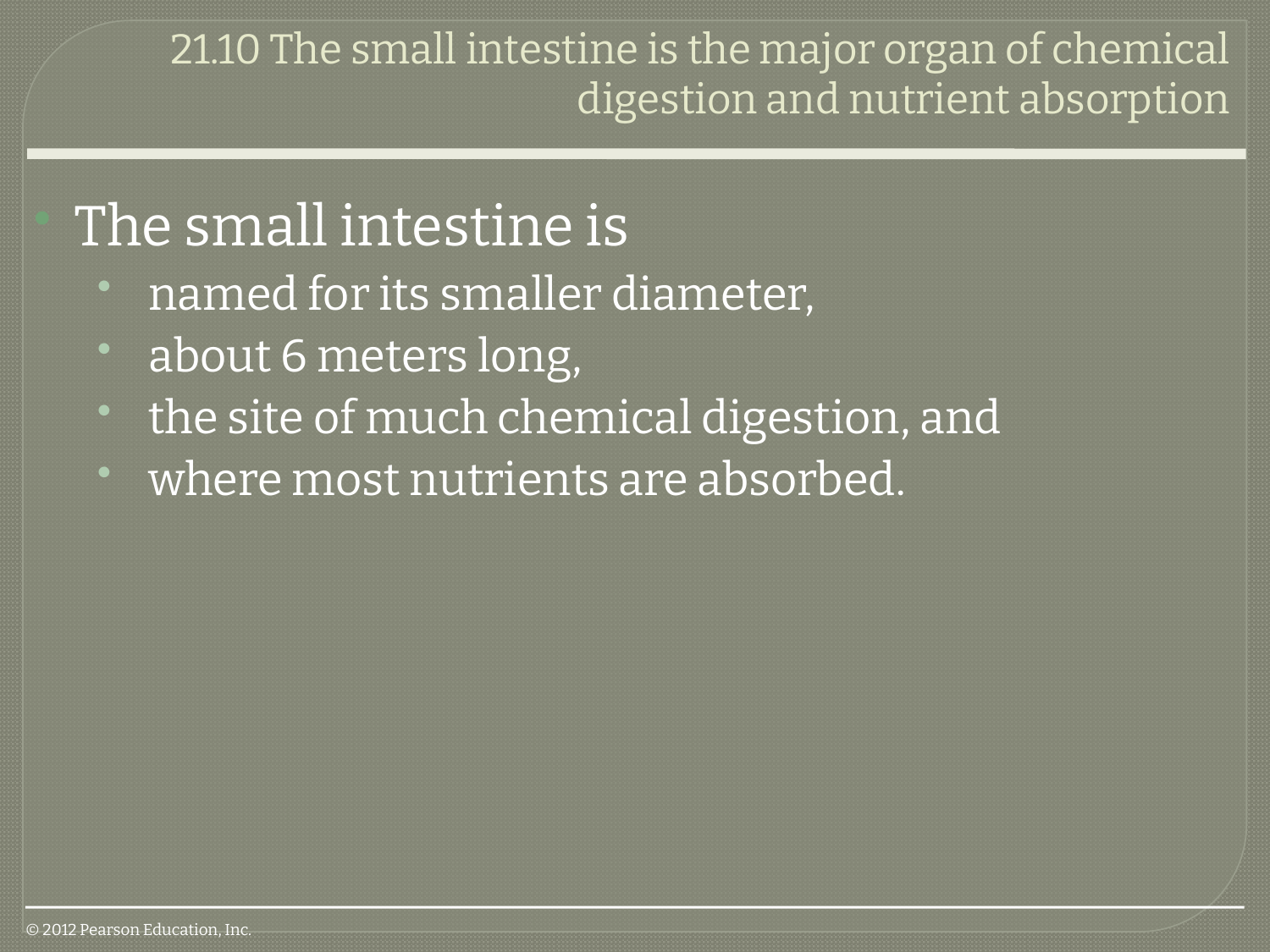

21.10 The small intestine is the major organ of chemical digestion and nutrient absorption
0

The small intestine is
named for its smaller diameter,
about 6 meters long,
the site of much chemical digestion, and
where most nutrients are absorbed.

© 2012 Pearson Education, Inc.